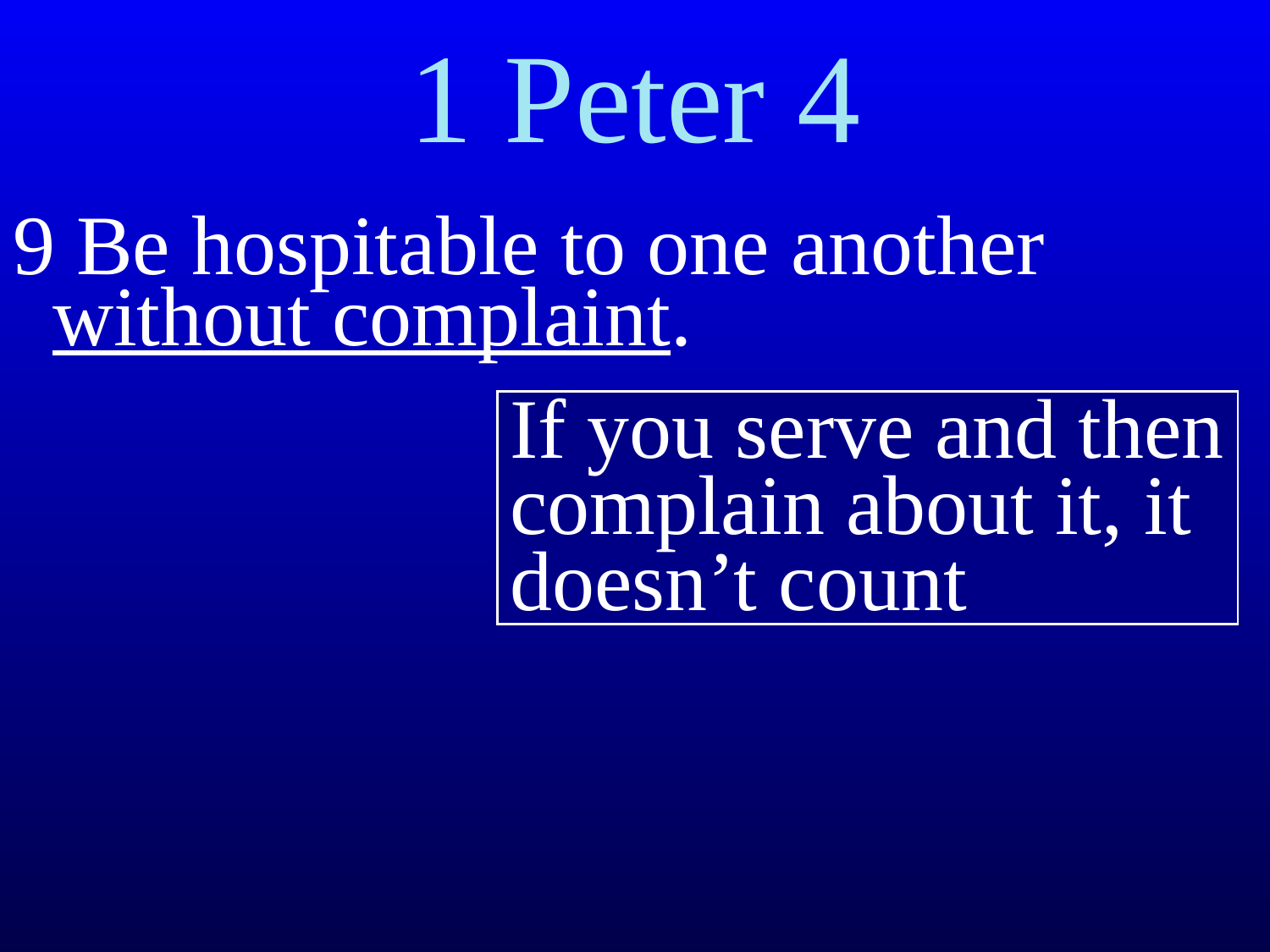

# 1 Peter 4
9 Be hospitable to one another without complaint.
If you serve and then complain about it, it doesn’t count